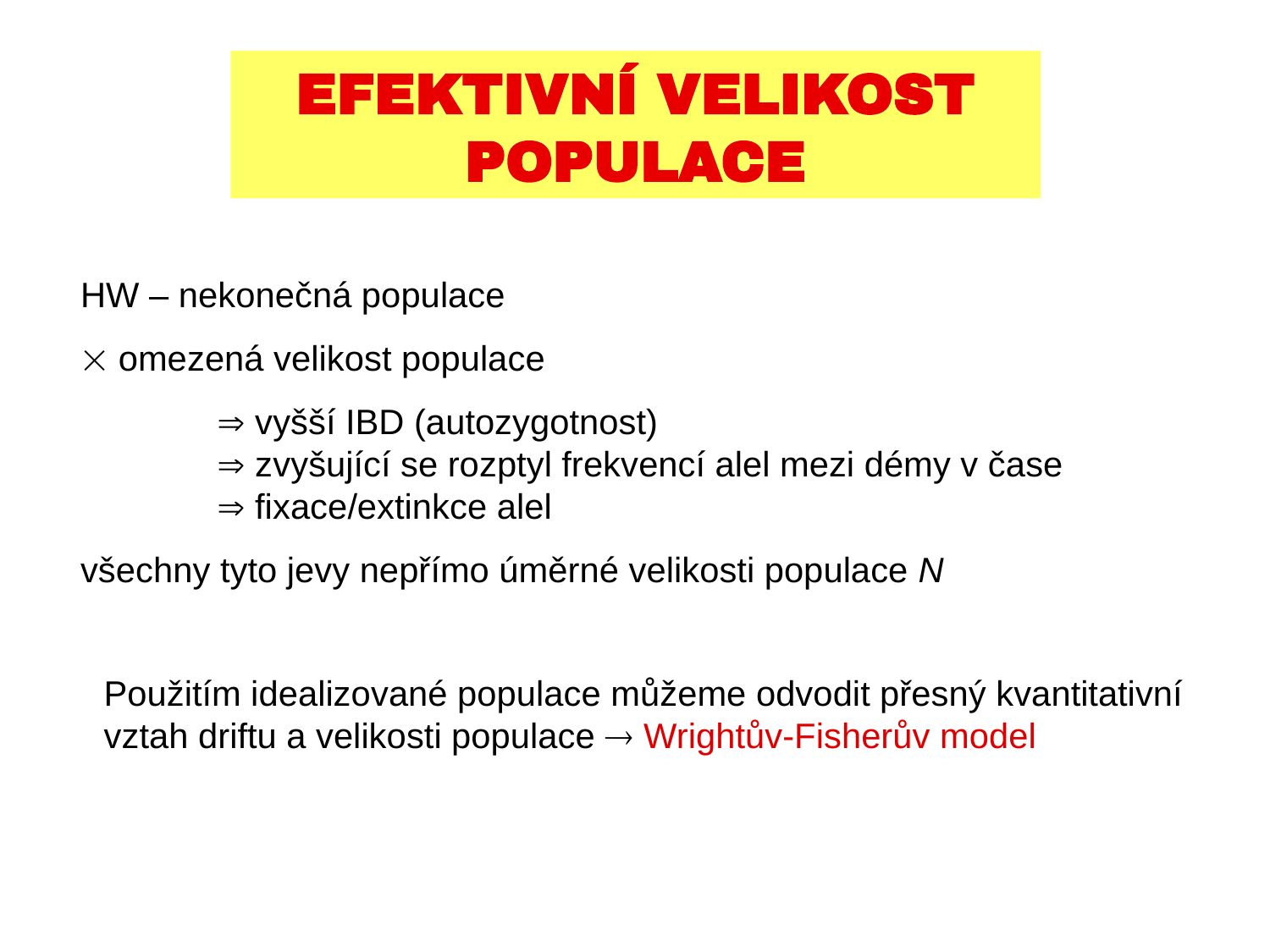

EFEKTIVNÍ VELIKOST POPULACE
HW – nekonečná populace
× omezená velikost populace
	 ⇒ vyšší IBD (autozygotnost)
	 ⇒ zvyšující se rozptyl frekvencí alel mezi démy v čase
	 ⇒ fixace/extinkce alel
všechny tyto jevy nepřímo úměrné velikosti populace N
Použitím idealizované populace můžeme odvodit přesný kvantitativní
vztah driftu a velikosti populace → Wrightův-Fisherův model